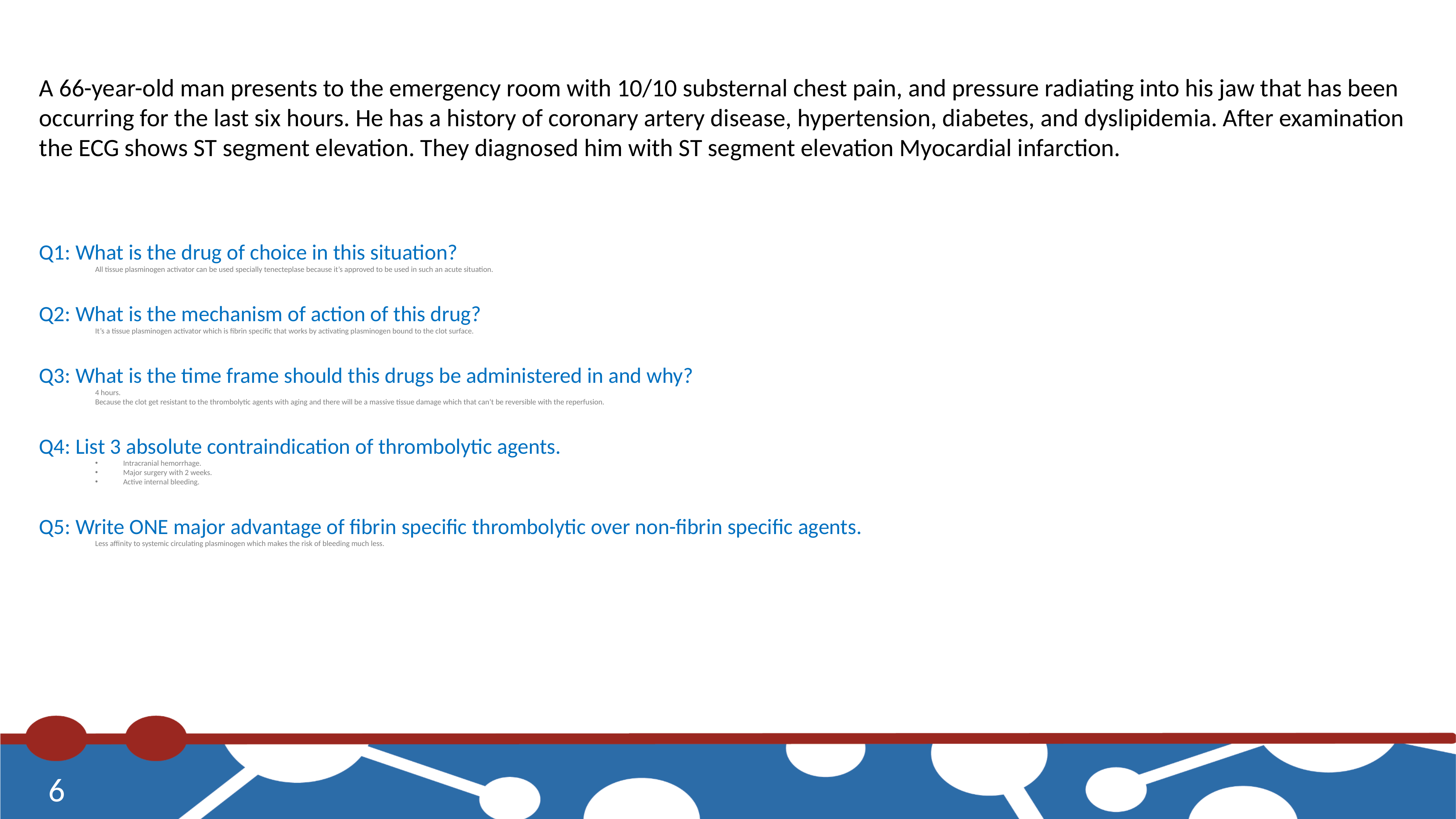

A 66-year-old man presents to the emergency room with 10/10 substernal chest pain, and pressure radiating into his jaw that has been occurring for the last six hours. He has a history of coronary artery disease, hypertension, diabetes, and dyslipidemia. After examination the ECG shows ST segment elevation. They diagnosed him with ST segment elevation Myocardial infarction.
Q1: What is the drug of choice in this situation?
All tissue plasminogen activator can be used specially tenecteplase because it’s approved to be used in such an acute situation.

Q2: What is the mechanism of action of this drug?
It’s a tissue plasminogen activator which is fibrin specific that works by activating plasminogen bound to the clot surface.

Q3: What is the time frame should this drugs be administered in and why?
4 hours.
Because the clot get resistant to the thrombolytic agents with aging and there will be a massive tissue damage which that can’t be reversible with the reperfusion.

Q4: List 3 absolute contraindication of thrombolytic agents.
Intracranial hemorrhage.
Major surgery with 2 weeks.
Active internal bleeding.

Q5: Write ONE major advantage of fibrin specific thrombolytic over non-fibrin specific agents.
Less affinity to systemic circulating plasminogen which makes the risk of bleeding much less.